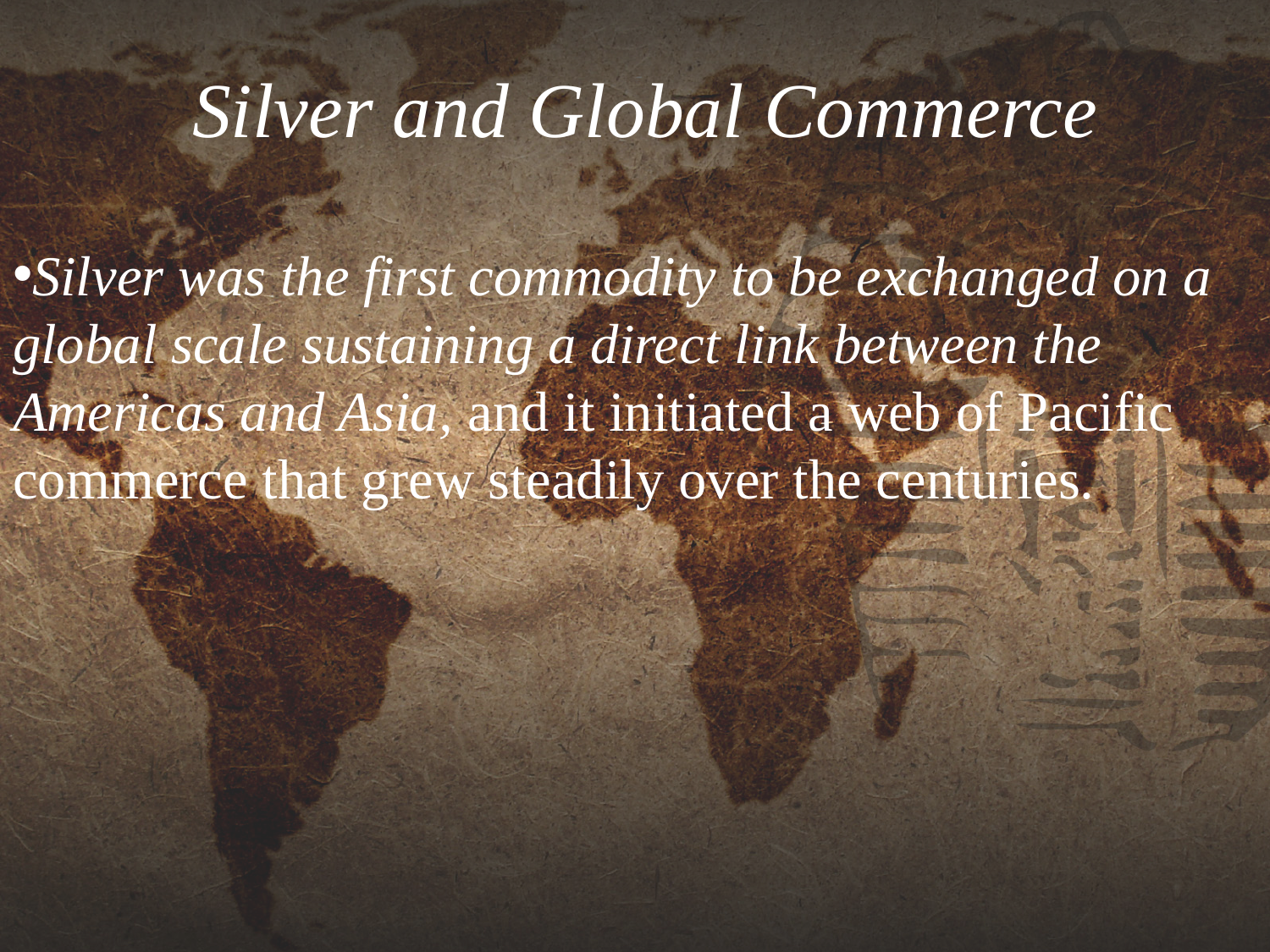

# Silver and Global Commerce
Silver was the first commodity to be exchanged on a global scale sustaining a direct link between the Americas and Asia, and it initiated a web of Pacific commerce that grew steadily over the centuries.